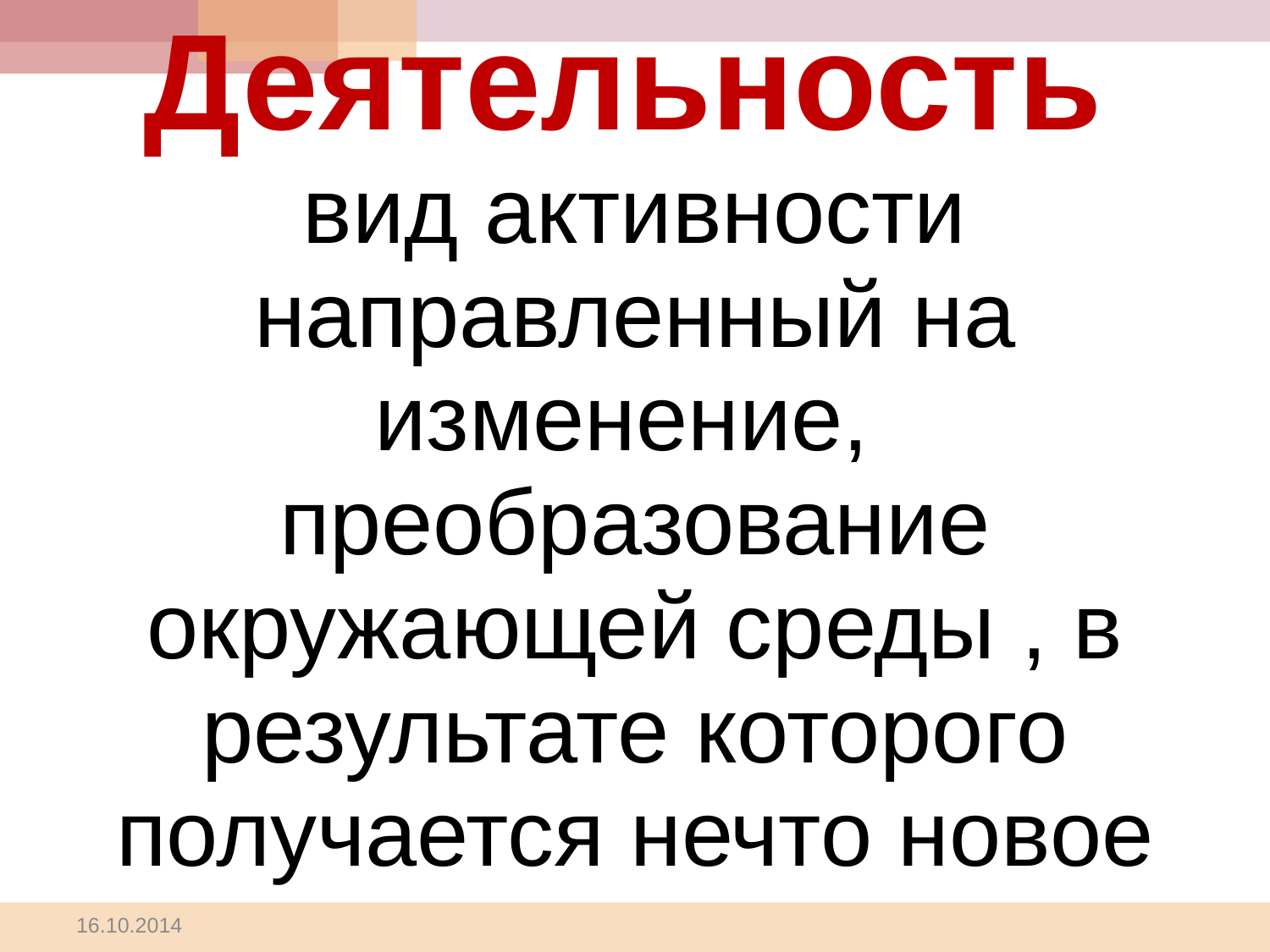

# Деятельность вид активности направленный на изменение,  преобразование окружающей среды , в результате которого получается нечто новое
16.10.2014